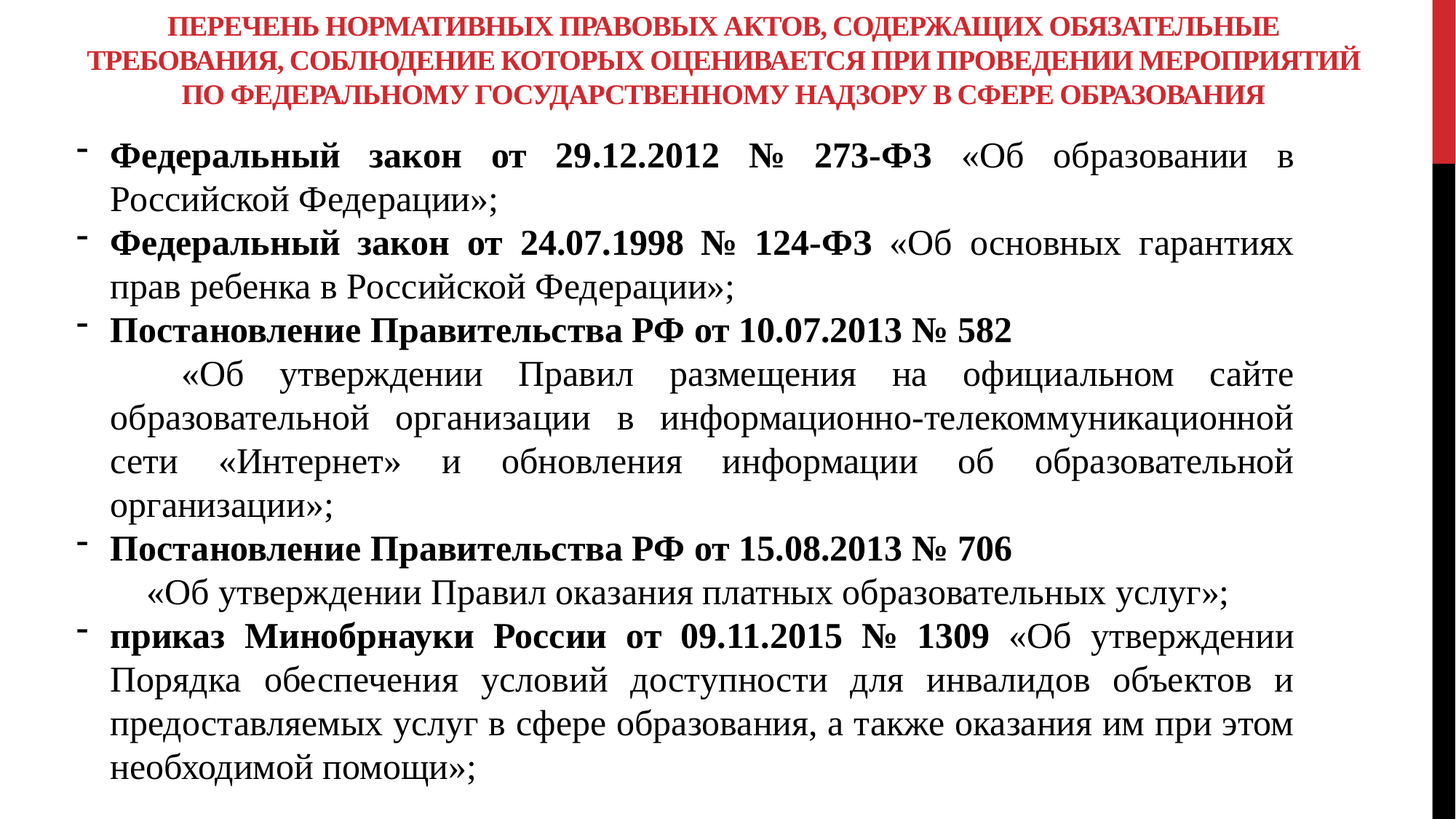

# Перечень нормативных правовых актов, содержащих обязательные требования, соблюдение которых оценивается при проведении мероприятий по федеральному государственному надзору в сфере образования
Федеральный закон от 29.12.2012 № 273-ФЗ «Об образовании в Российской Федерации»;
Федеральный закон от 24.07.1998 № 124-ФЗ «Об основных гарантиях прав ребенка в Российской Федерации»;
Постановление Правительства РФ от 10.07.2013 № 582                                  «Об утверждении Правил размещения на официальном сайте образовательной организации в информационно-телекоммуникационной сети «Интернет» и обновления информации об образовательной организации»;
Постановление Правительства РФ от 15.08.2013 № 706                                    «Об утверждении Правил оказания платных образовательных услуг»;
приказ Минобрнауки России от 09.11.2015 № 1309 «Об утверждении Порядка обеспечения условий доступности для инвалидов объектов и предоставляемых услуг в сфере образования, а также оказания им при этом необходимой помощи»;